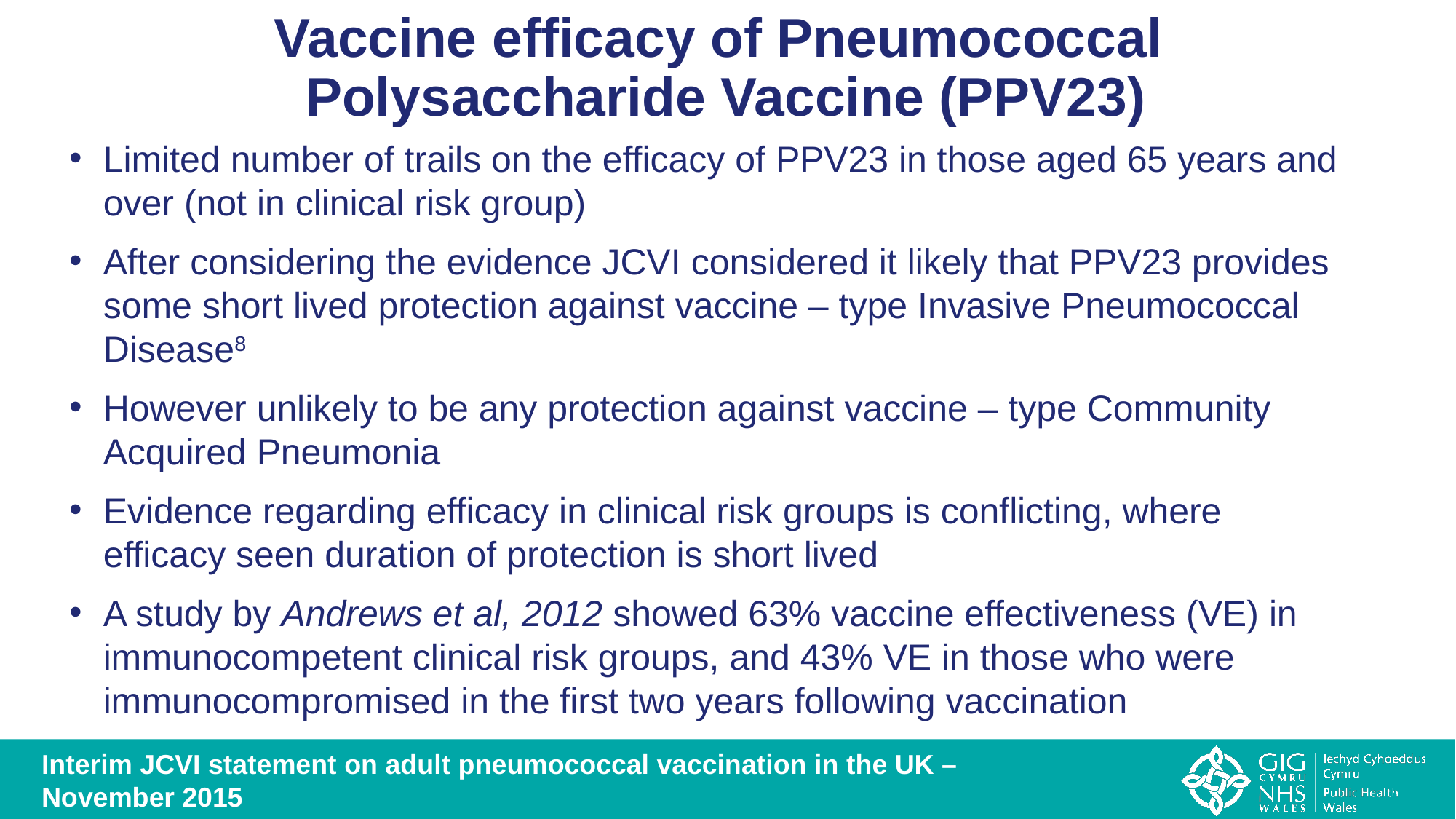

# Vaccine efficacy of Pneumococcal Polysaccharide Vaccine (PPV23)
Limited number of trails on the efficacy of PPV23 in those aged 65 years and over (not in clinical risk group)
After considering the evidence JCVI considered it likely that PPV23 provides some short lived protection against vaccine – type Invasive Pneumococcal Disease8
However unlikely to be any protection against vaccine – type Community Acquired Pneumonia
Evidence regarding efficacy in clinical risk groups is conflicting, where efficacy seen duration of protection is short lived
A study by Andrews et al, 2012 showed 63% vaccine effectiveness (VE) in immunocompetent clinical risk groups, and 43% VE in those who were immunocompromised in the first two years following vaccination

Interim JCVI statement on adult pneumococcal vaccination in the UK –
November 2015